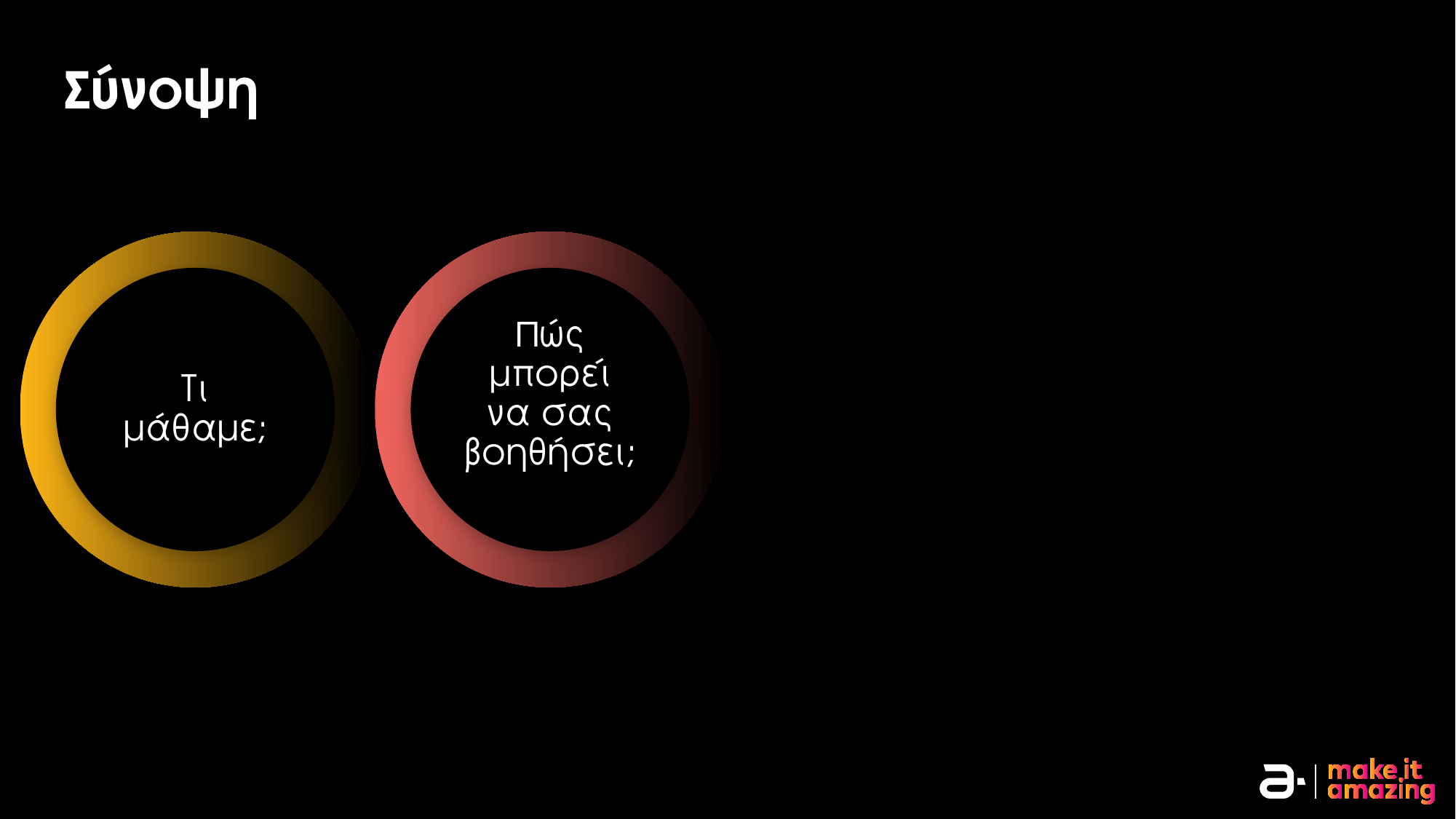

# Σύνοψη

Πώς μπορεί να σας βοηθήσει;
Τι μάθαμε;